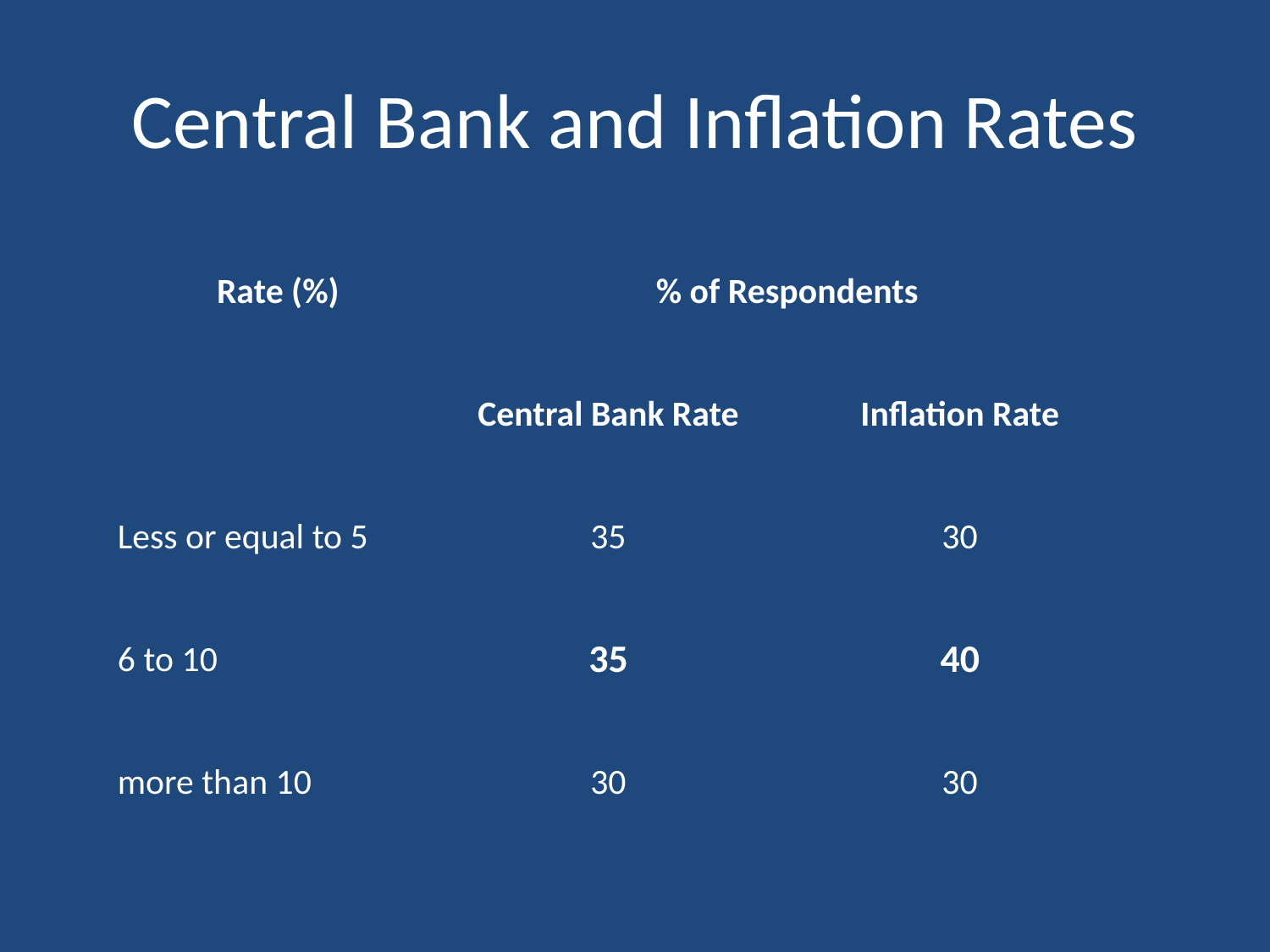

# Central Bank and Inflation Rates
| Rate (%) | % of Respondents |  |
| --- | --- | --- |
|  | Central Bank Rate | Inflation Rate |
| Less or equal to 5 | 35 | 30 |
| 6 to 10 | 35 | 40 |
| more than 10 | 30 | 30 |